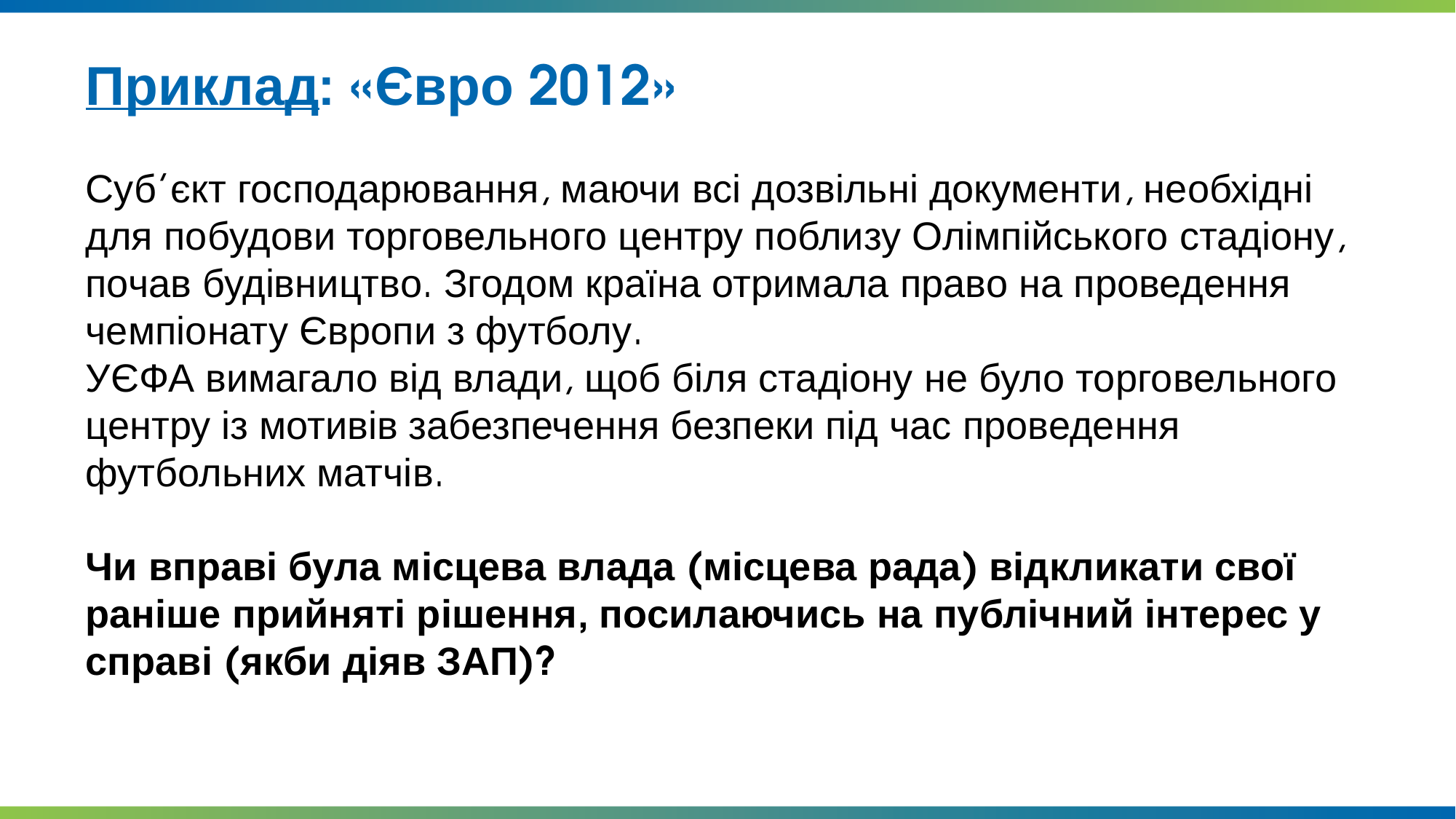

Приклад: «Євро 2012»

Суб’єкт господарювання, маючи всі дозвільні документи, необхідні для побудови торговельного центру поблизу Олімпійського стадіону, почав будівництво. Згодом країна отримала право на проведення чемпіонату Європи з футболу.
УЄФА вимагало від влади, щоб біля стадіону не було торговельного центру із мотивів забезпечення безпеки під час проведення футбольних матчів.

Чи вправі була місцева влада (місцева рада) відкликати свої раніше прийняті рішення, посилаючись на публічний інтерес у справі (якби діяв ЗАП)?